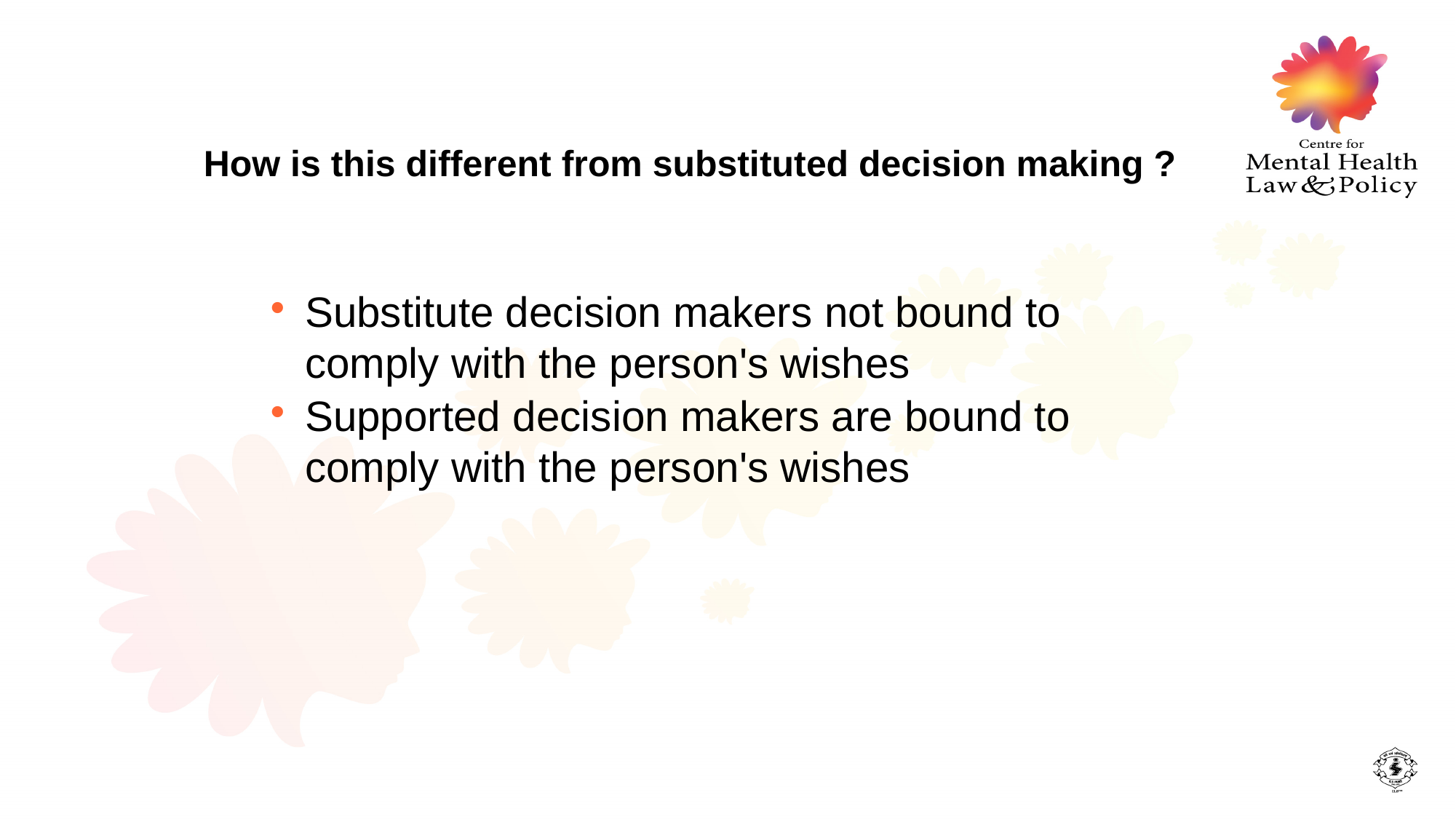

How is this different from substituted decision making ?
Substitute decision makers not bound to comply with the person's wishes
Supported decision makers are bound to comply with the person's wishes